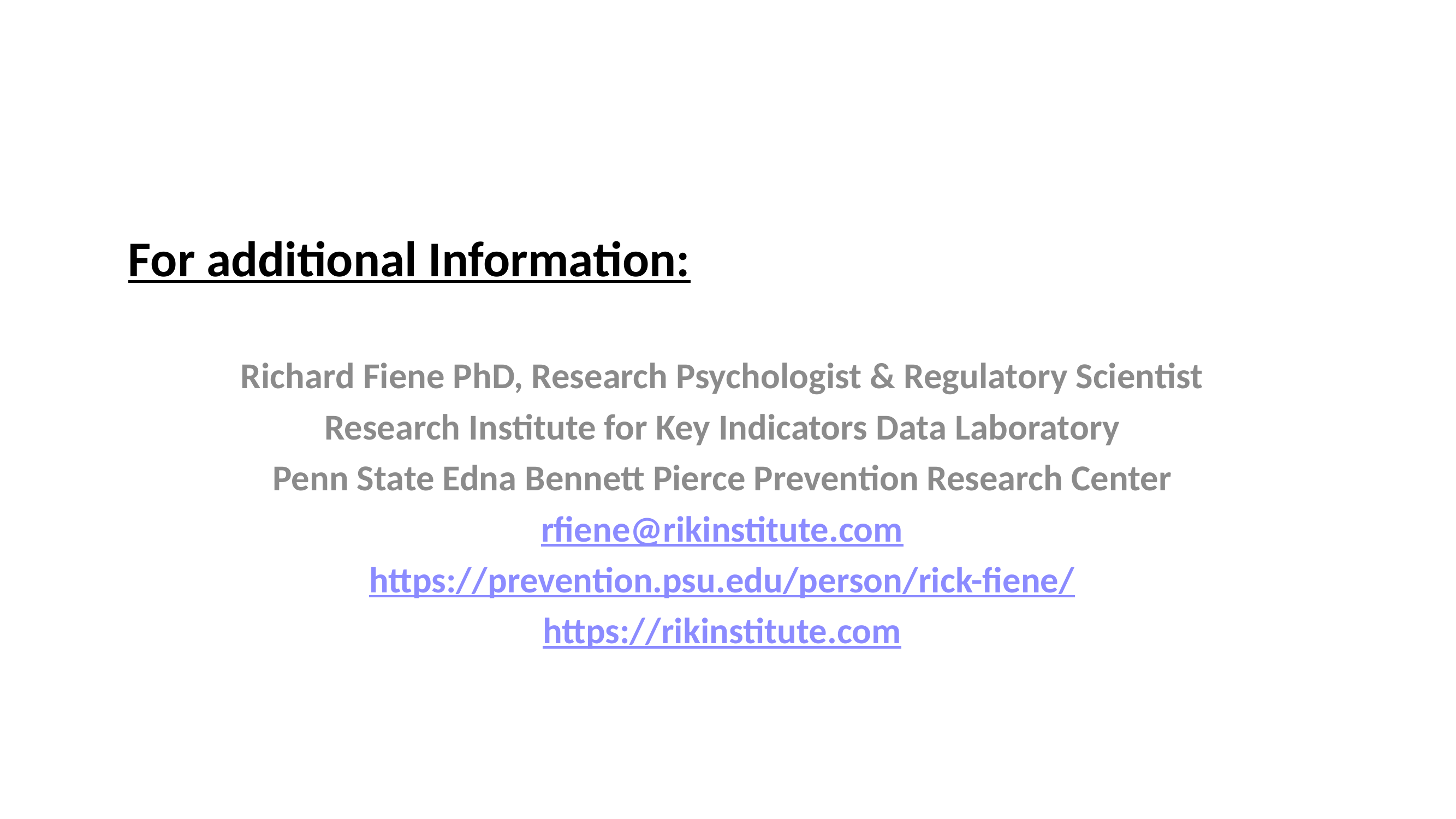

# For additional Information:
Richard Fiene PhD, Research Psychologist & Regulatory Scientist
Research Institute for Key Indicators Data Laboratory
Penn State Edna Bennett Pierce Prevention Research Center
rfiene@rikinstitute.com
https://prevention.psu.edu/person/rick-fiene/
https://rikinstitute.com